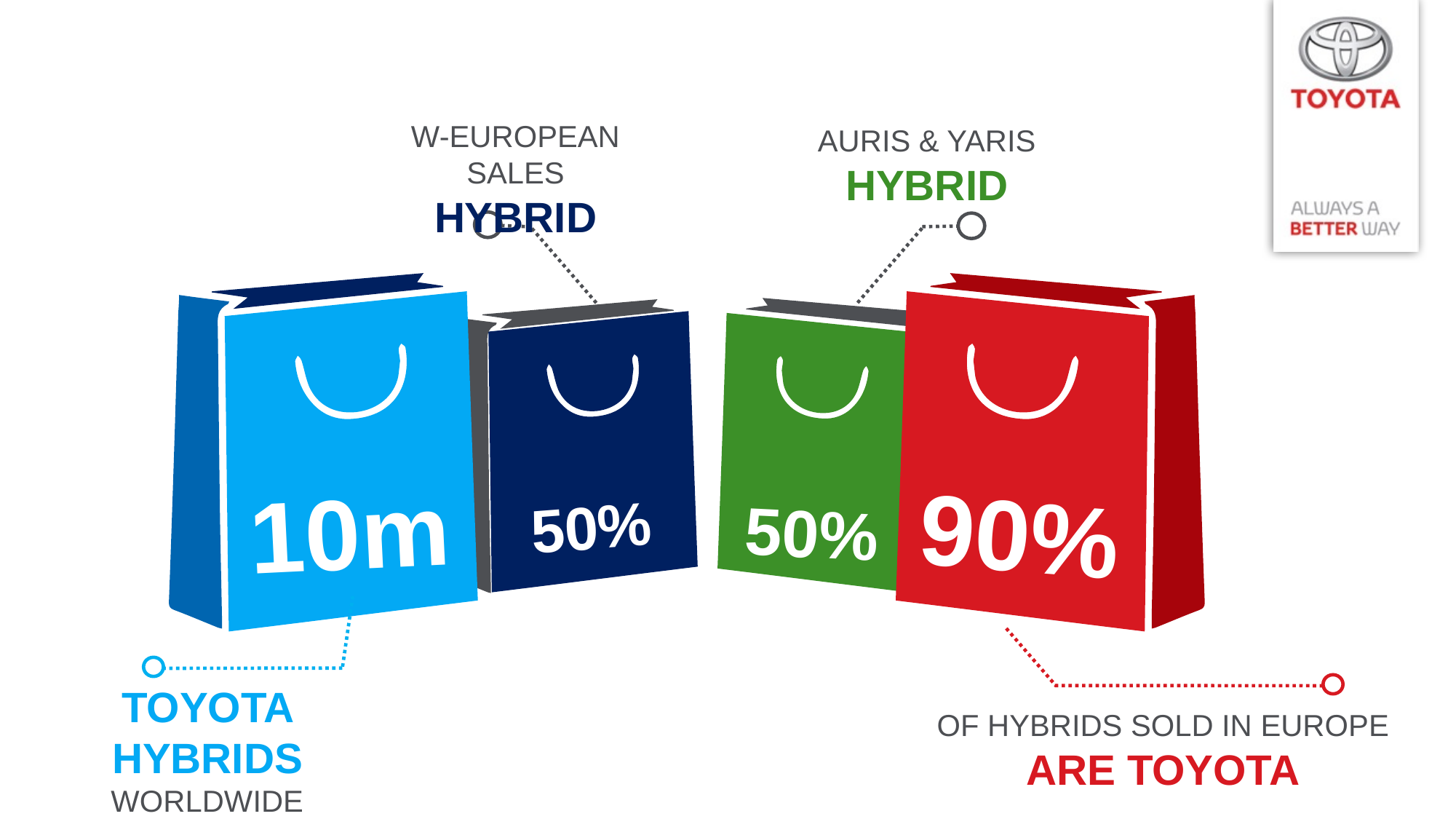

W-EUROPEAN SALES
HYBRID

AURIS & YARIS
HYBRID

10m

90%

50%

50%

TOYOTA HYBRIDS
WORLDWIDE

OF HYBRIDS SOLD IN EUROPE
ARE TOYOTA